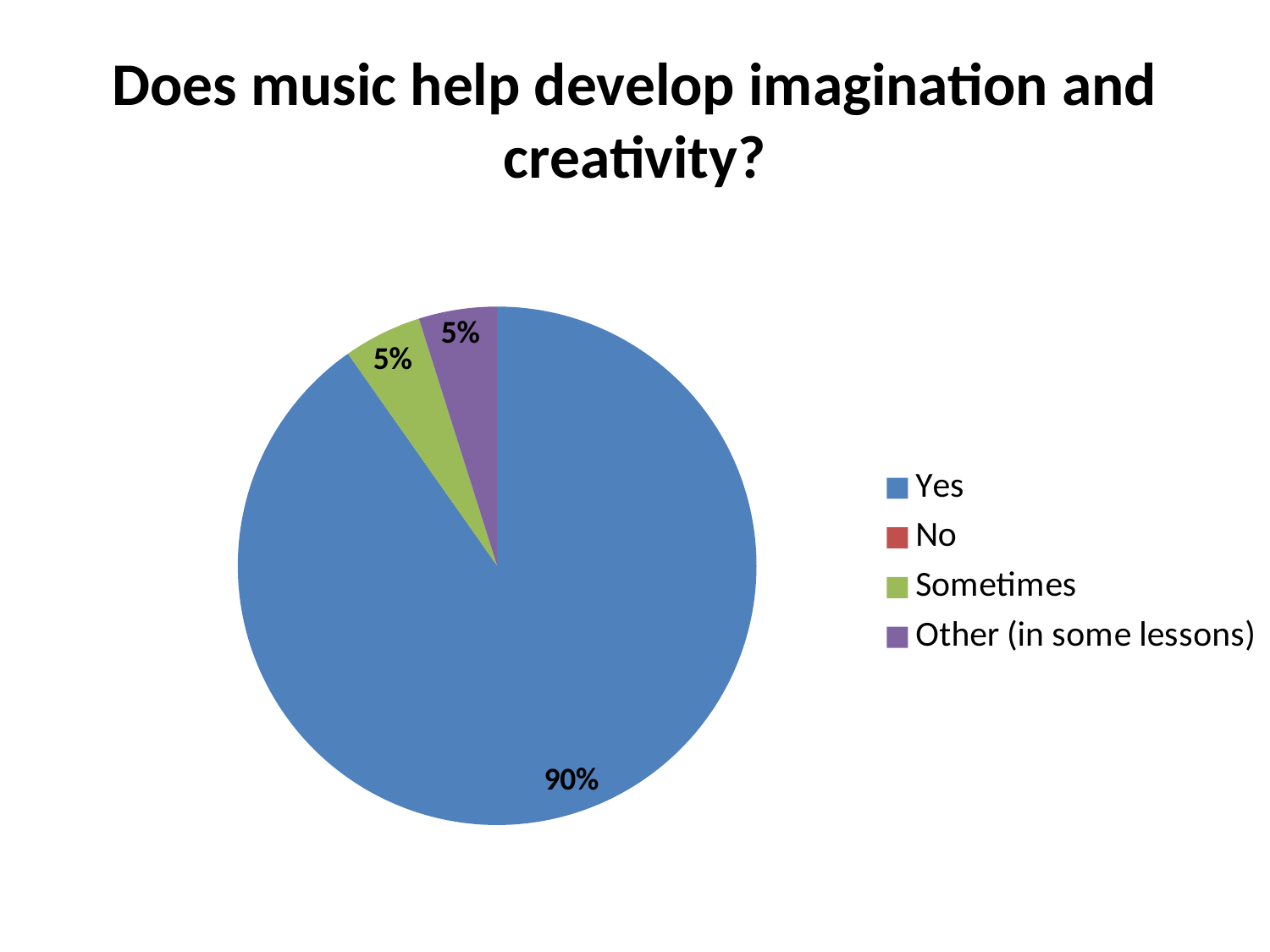

# Does music help develop imagination and creativity?

### Chart

| Category |  |
|---|---|
| Yes | 37.0 |
| No | 0.0 |
| Sometimes | 2.0 |
| Other (in some lessons) | 2.0 |